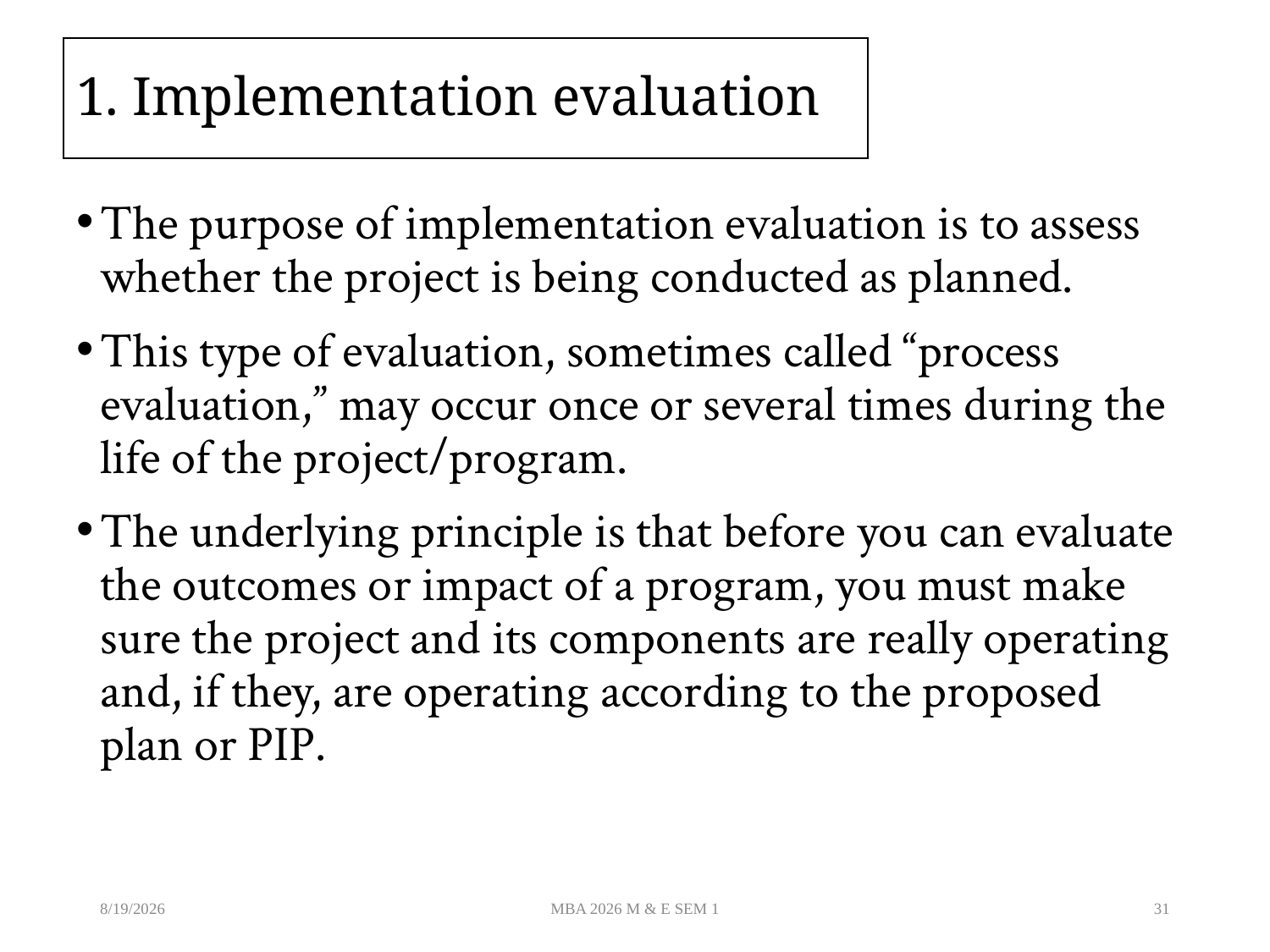

# 1. Implementation evaluation
The purpose of implementation evaluation is to assess whether the project is being conducted as planned.
This type of evaluation, sometimes called “process evaluation,” may occur once or several times during the life of the project/program.
The underlying principle is that before you can evaluate the outcomes or impact of a program, you must make sure the project and its components are really operating and, if they, are operating according to the proposed plan or PIP.
8/19/2026
MBA 2026 M & E SEM 1
31